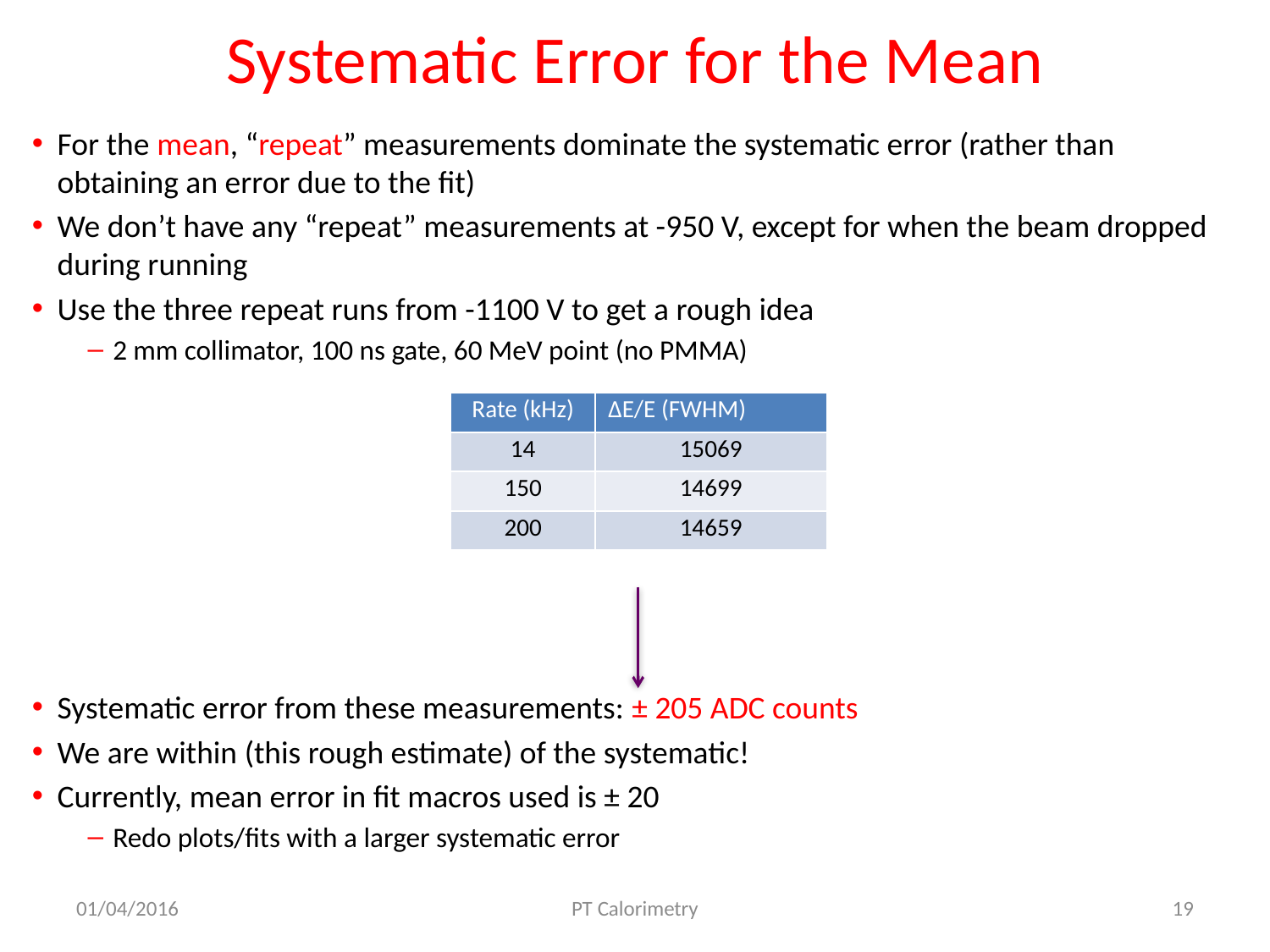

Systematic Error for the Mean
For the mean, “repeat” measurements dominate the systematic error (rather than obtaining an error due to the fit)
We don’t have any “repeat” measurements at -950 V, except for when the beam dropped during running
Use the three repeat runs from -1100 V to get a rough idea
2 mm collimator, 100 ns gate, 60 MeV point (no PMMA)

Systematic error from these measurements: ± 205 ADC counts
We are within (this rough estimate) of the systematic!
Currently, mean error in fit macros used is ± 20
Redo plots/fits with a larger systematic error

| Rate (kHz) | ΔE/E (FWHM) |
| --- | --- |
| 14 | 15069 |
| 150 | 14699 |
| 200 | 14659 |
01/04/2016
PT Calorimetry
19